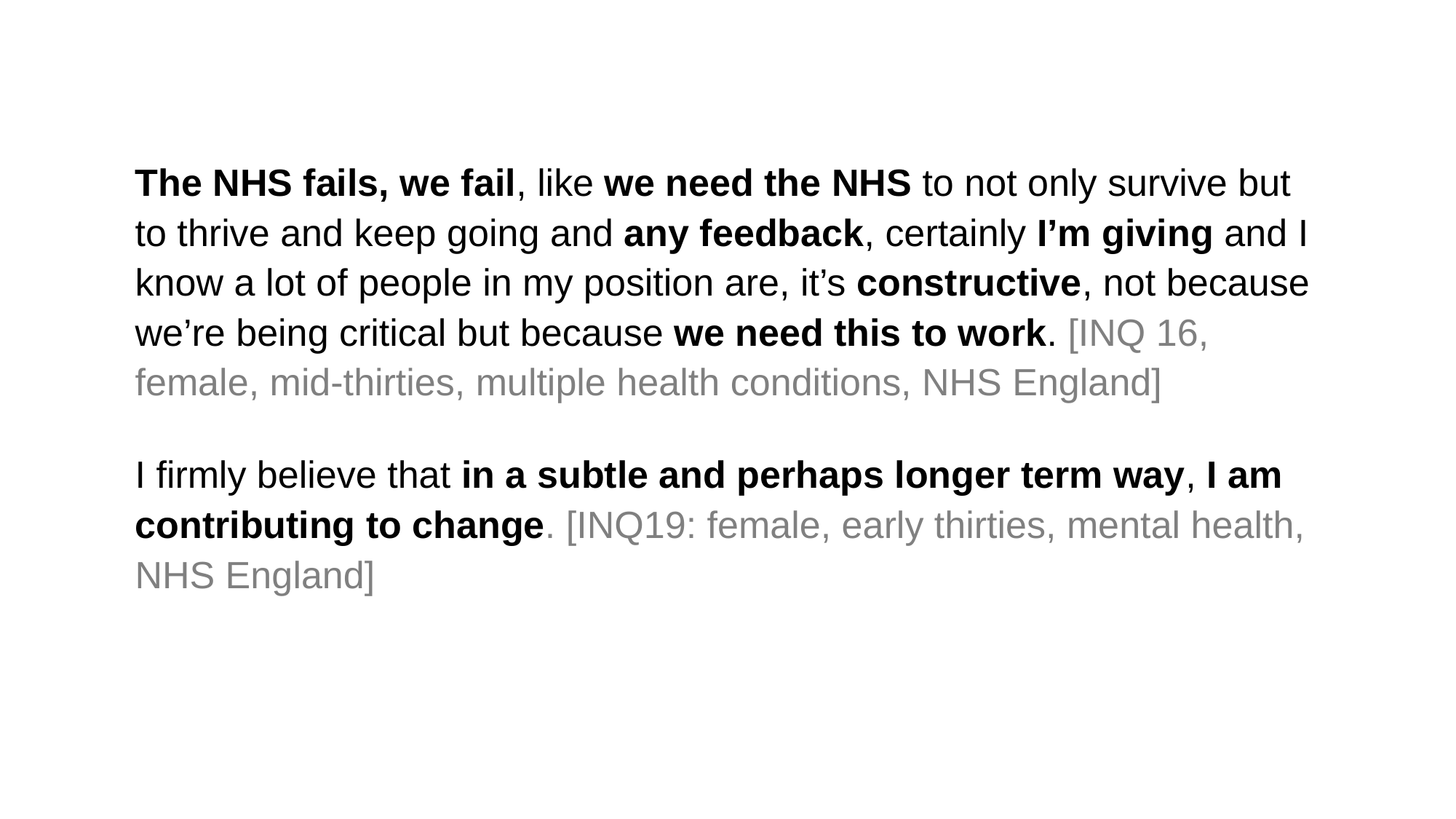

The NHS fails, we fail, like we need the NHS to not only survive but to thrive and keep going and any feedback, certainly I’m giving and I know a lot of people in my position are, it’s constructive, not because we’re being critical but because we need this to work. [INQ 16, female, mid-thirties, multiple health conditions, NHS England]
I firmly believe that in a subtle and perhaps longer term way, I am contributing to change. [INQ19: female, early thirties, mental health, NHS England]